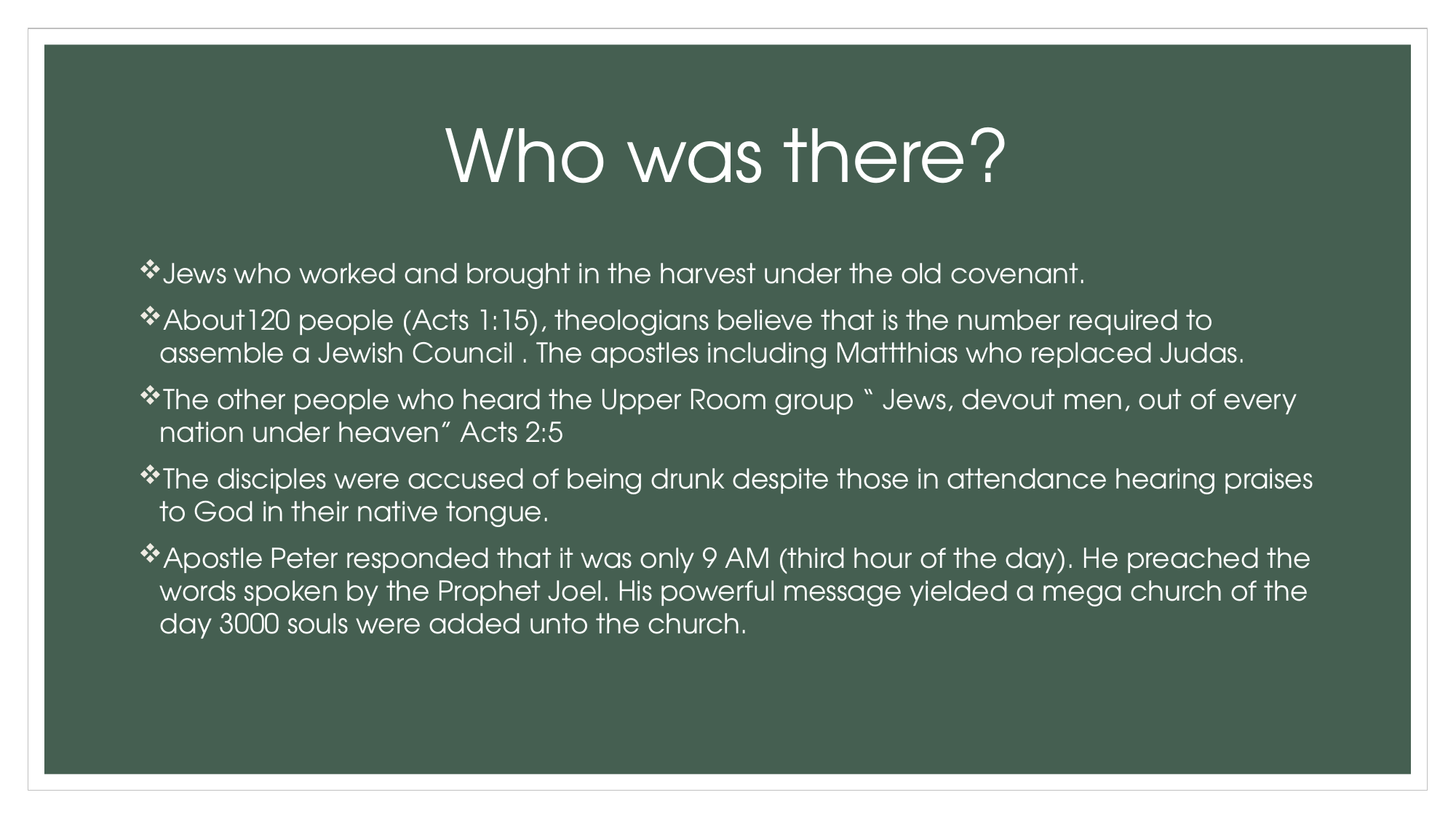

# Who was there?
Jews who worked and brought in the harvest under the old covenant.
About120 people (Acts 1:15), theologians believe that is the number required to assemble a Jewish Council . The apostles including Mattthias who replaced Judas.
The other people who heard the Upper Room group “ Jews, devout men, out of every nation under heaven” Acts 2:5
The disciples were accused of being drunk despite those in attendance hearing praises to God in their native tongue.
Apostle Peter responded that it was only 9 AM (third hour of the day). He preached the words spoken by the Prophet Joel. His powerful message yielded a mega church of the day 3000 souls were added unto the church.